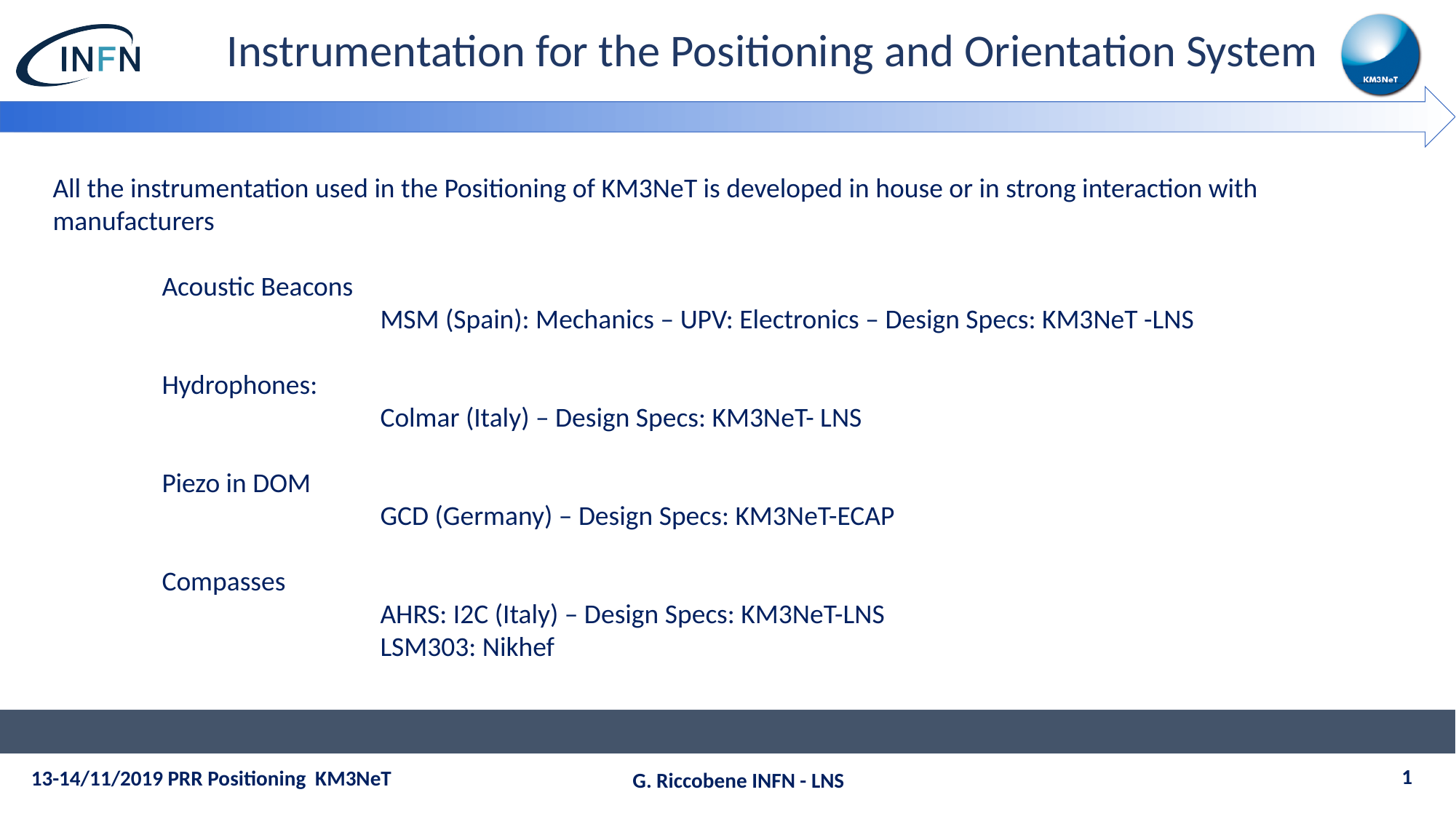

# Instrumentation for the Positioning and Orientation System
All the instrumentation used in the Positioning of KM3NeT is developed in house or in strong interaction with manufacturers

	Acoustic Beacons
			MSM (Spain): Mechanics – UPV: Electronics – Design Specs: KM3NeT -LNS

	Hydrophones:
			Colmar (Italy) – Design Specs: KM3NeT- LNS

	Piezo in DOM
			GCD (Germany) – Design Specs: KM3NeT-ECAP

	Compasses
			AHRS: I2C (Italy) – Design Specs: KM3NeT-LNS
			LSM303: Nikhef
1
G. Riccobene INFN - LNS
13-14/11/2019 PRR Positioning  KM3NeT